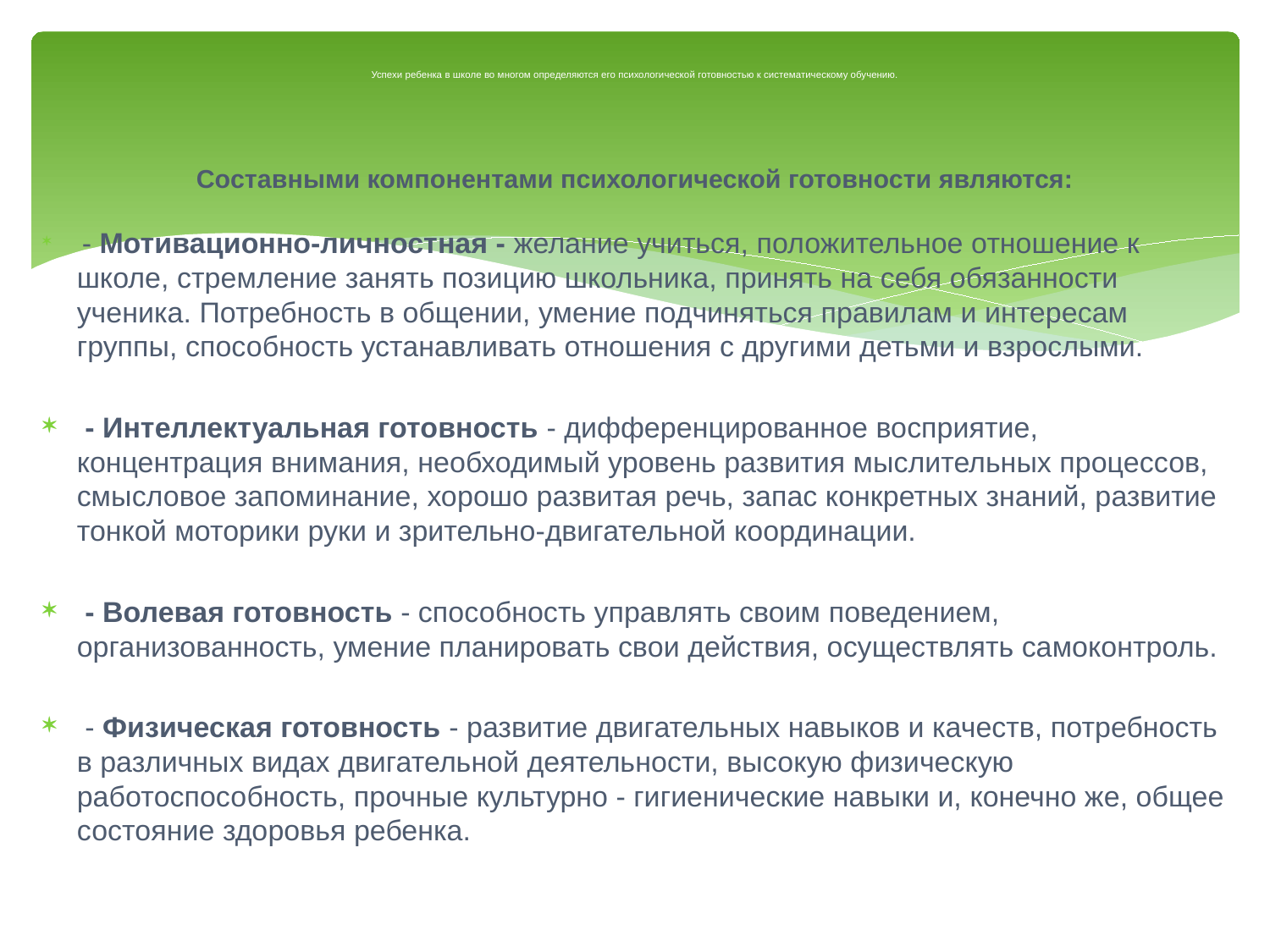

# Успехи ребенка в школе во многом определяются его психологической готовностью к систематическому обучению.
Составными компонентами психологической готовности являются:

 - Мотивационно-личностная - желание учиться, положительное отношение к школе, стремление занять позицию школьника, принять на себя обязанности ученика. Потребность в общении, умение подчиняться правилам и интересам группы, способность устанавливать отношения с другими детьми и взрослыми.

 - Интеллектуальная готовность - дифференцированное восприятие, концентрация внимания, необходимый уровень развития мыслительных процессов, смысловое запоминание, хорошо развитая речь, запас конкретных знаний, развитие тонкой моторики руки и зрительно-двигательной координации.

 - Волевая готовность - способность управлять своим поведением, организованность, умение планировать свои действия, осуществлять самоконтроль.

 - Физическая готовность - развитие двигательных навыков и качеств, потребность в различных видах двигательной деятельности, высокую физическую работоспособность, прочные культурно - гигиенические навыки и, конечно же, общее состояние здоровья ребенка.